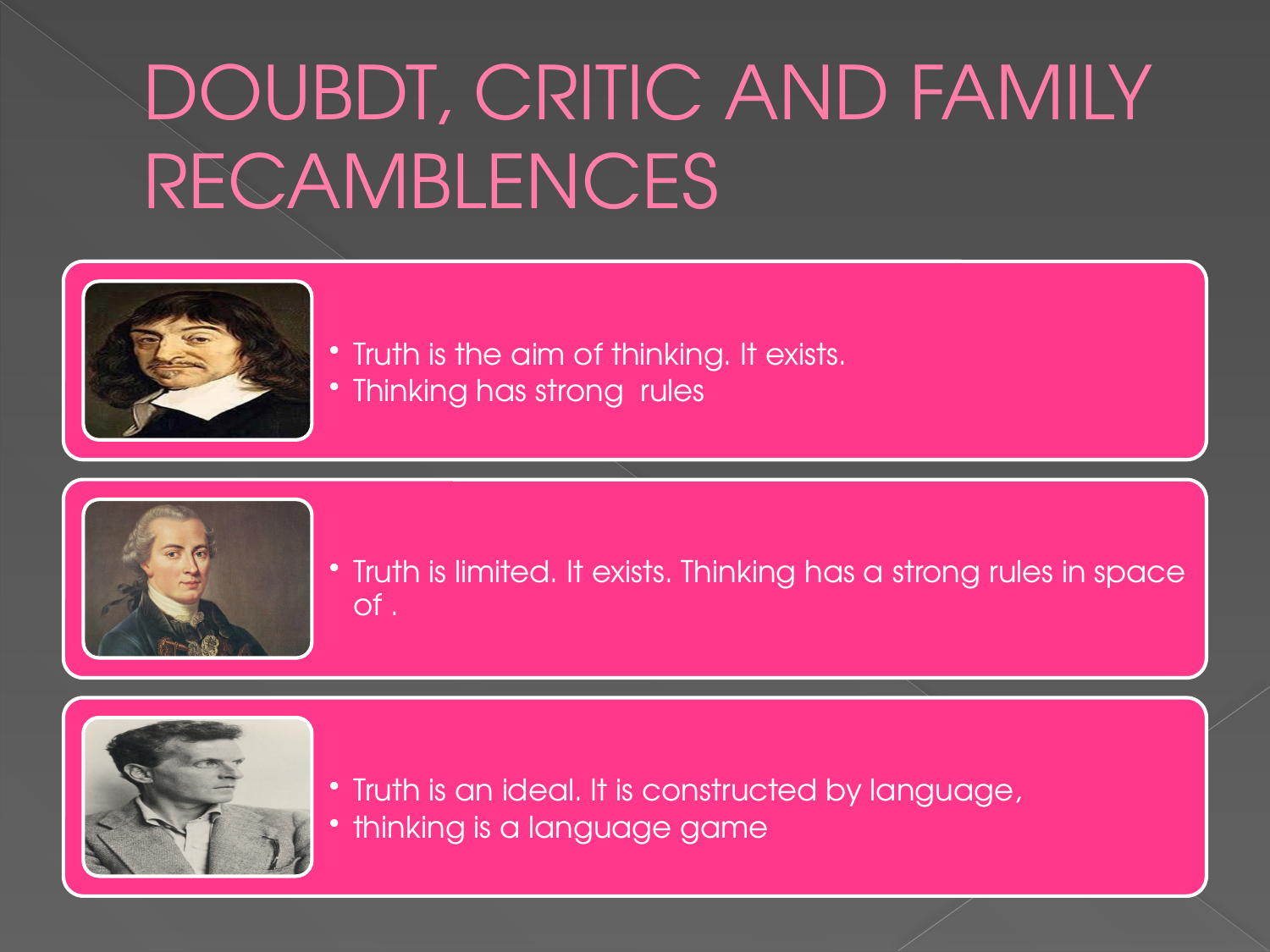

# DOUBDT, CRITIC AND FAMILY RECAMBLENCES

Truth is the aim of thinking. It exists.
Thinking has strong  rules

Truth is limited. It exists. Thinking has a strong rules in space of .

Truth is an ideal. It is constructed by language,
thinking is a language game